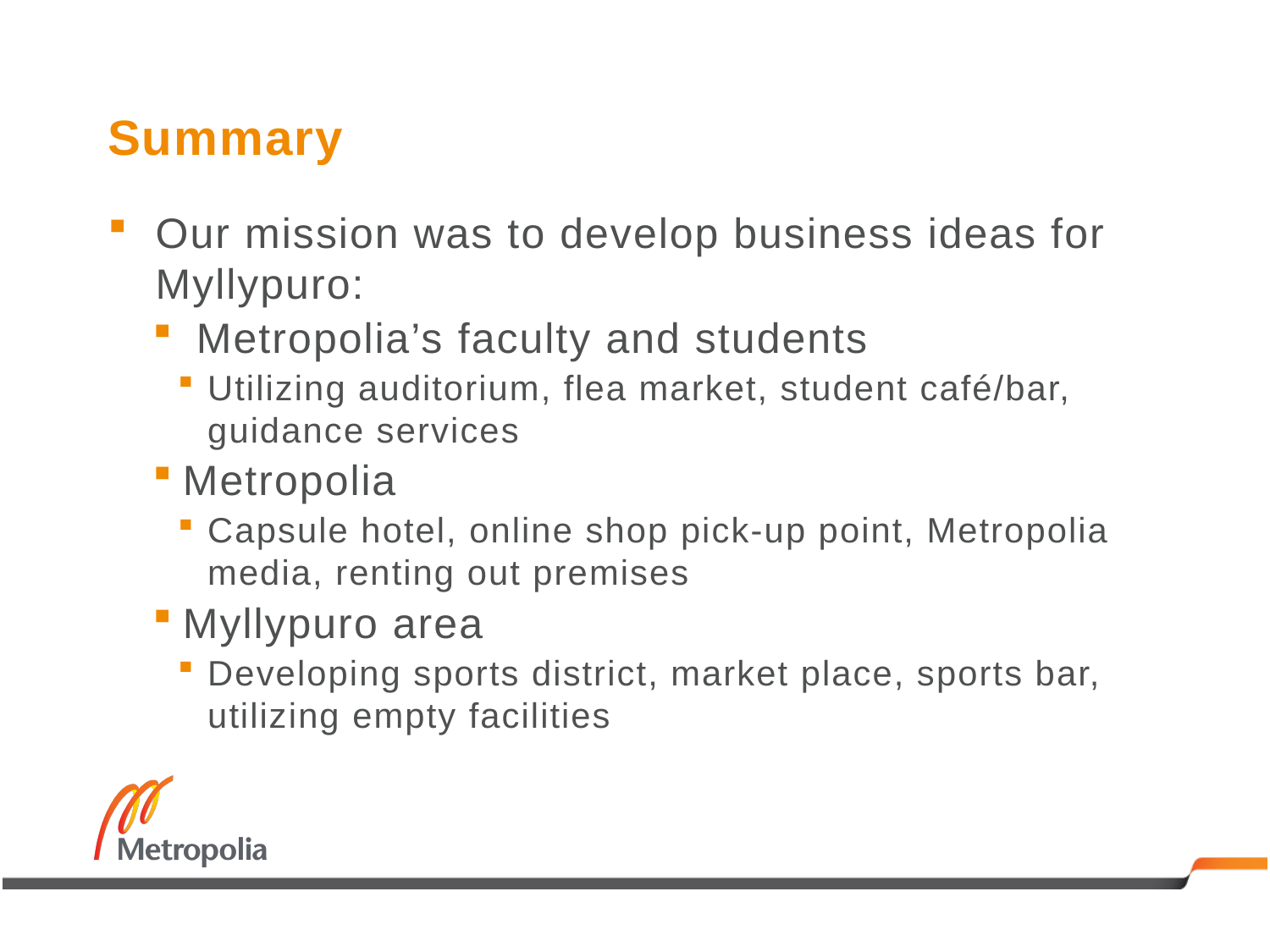

# Summary
Our mission was to develop business ideas for Myllypuro:
 Metropolia’s faculty and students
Utilizing auditorium, flea market, student café/bar, guidance services
Metropolia
Capsule hotel, online shop pick-up point, Metropolia media, renting out premises
Myllypuro area
Developing sports district, market place, sports bar, utilizing empty facilities